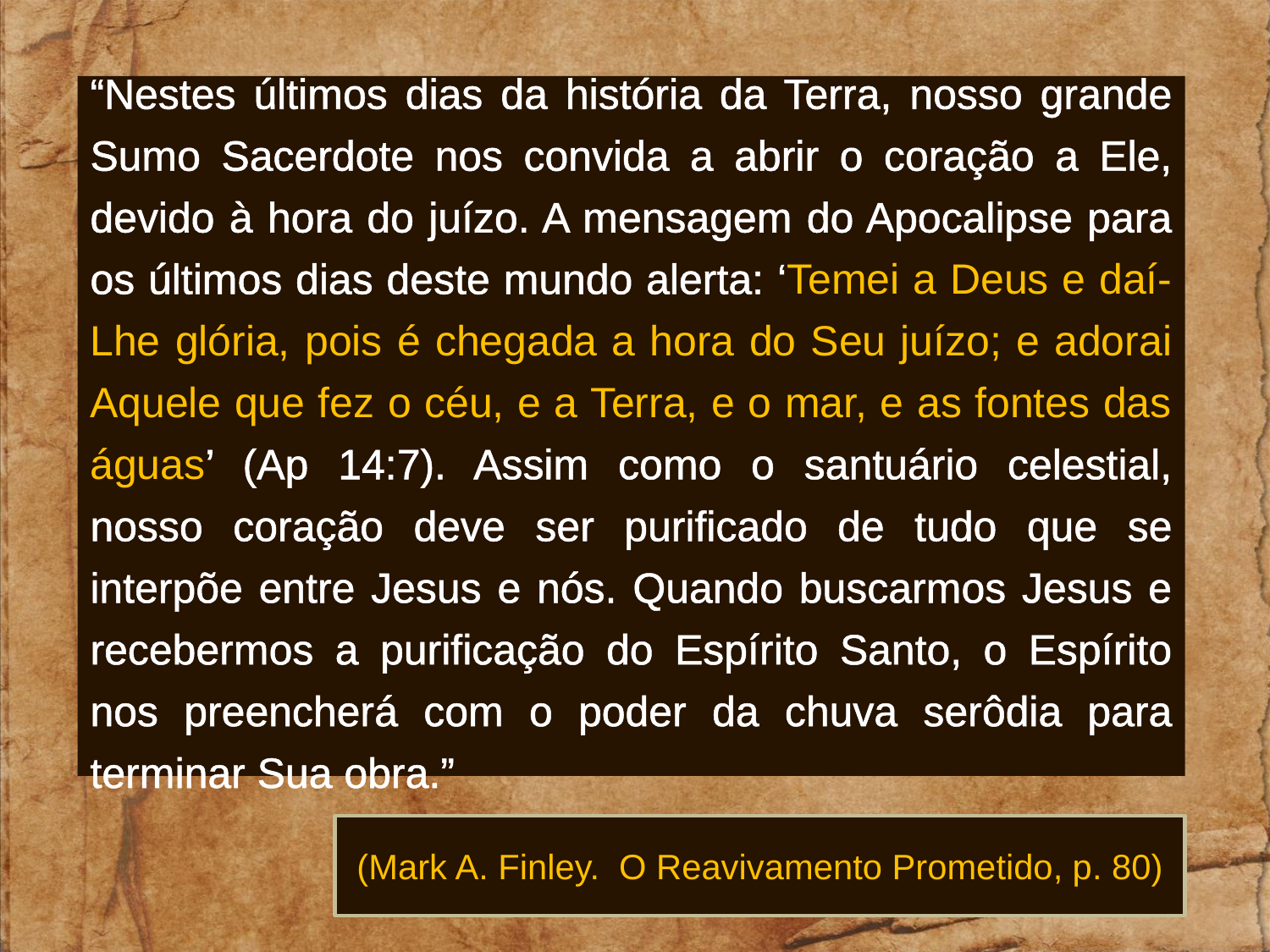

“Nestes últimos dias da história da Terra, nosso grande Sumo Sacerdote nos convida a abrir o coração a Ele, devido à hora do juízo. A mensagem do Apocalipse para os últimos dias deste mundo alerta: ‘Temei a Deus e daí-Lhe glória, pois é chegada a hora do Seu juízo; e adorai Aquele que fez o céu, e a Terra, e o mar, e as fontes das águas’ (Ap 14:7). Assim como o santuário celestial, nosso coração deve ser purificado de tudo que se interpõe entre Jesus e nós. Quando buscarmos Jesus e recebermos a purificação do Espírito Santo, o Espírito nos preencherá com o poder da chuva serôdia para terminar Sua obra.”
(Mark A. Finley.  O Reavivamento Prometido, p. 80)